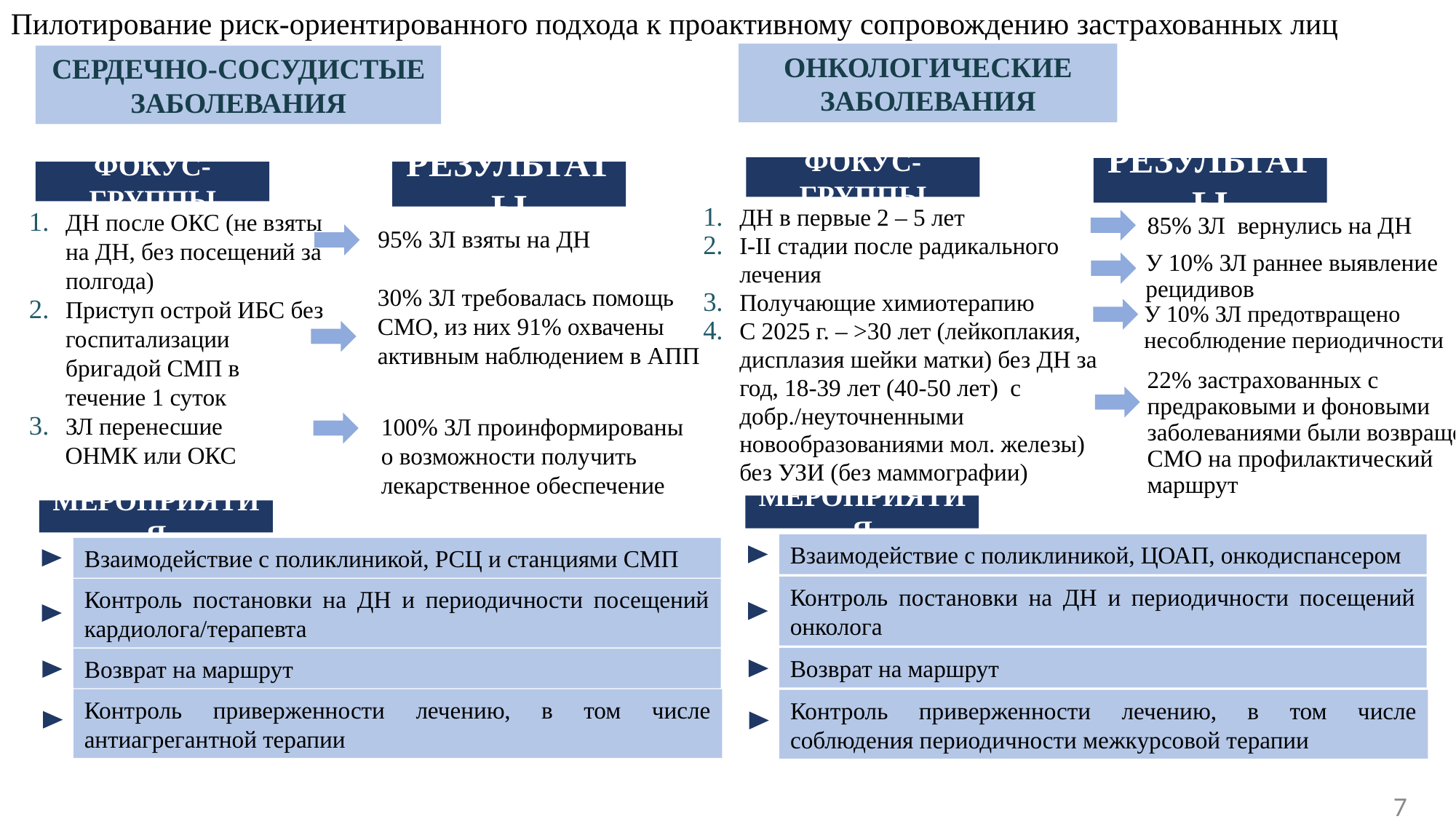

Пилотирование риск-ориентированного подхода к проактивному сопровождению застрахованных лиц
ОНКОЛОГИЧЕСКИЕ ЗАБОЛЕВАНИЯ
СЕРДЕЧНО-СОСУДИСТЫЕ ЗАБОЛЕВАНИЯ
Фокус-группы
ДН в первые 2 – 5 лет
I-II стадии после радикального лечения
Получающие химиотерапию
С 2025 г. – >30 лет (лейкоплакия, дисплазия шейки матки) без ДН за год, 18-39 лет (40-50 лет)  с добр./неуточненными
новообразованиями мол. железы) без УЗИ (без маммографии)
результаты
Фокус-группы
ДН после ОКС (не взяты на ДН, без посещений за полгода)
Приступ острой ИБС без госпитализации бригадой СМП в течение 1 суток
ЗЛ перенесшие
      ОНМК или ОКС
результаты
85% ЗЛ  вернулись на ДН

95% ЗЛ взяты на ДН

У 10% ЗЛ раннее выявление рецидивов

30% ЗЛ требовалась помощь СМО, из них 91% охвачены активным наблюдением в АПП
У 10% ЗЛ предотвращено несоблюдение периодичности

22% застрахованных с предраковыми и фоновыми заболеваниями были возвращены СМО на профилактический маршрут

100% ЗЛ проинформированы о возможности получить лекарственное обеспечение

Мероприятия
Взаимодействие с поликлиникой, ЦОАП, онкодиспансером

Контроль постановки на ДН и периодичности посещений онколога

Возврат на маршрут

Контроль приверженности лечению, в том числе соблюдения периодичности межкурсовой терапии

Мероприятия
Взаимодействие с поликлиникой, РСЦ и станциями СМП

Контроль постановки на ДН и периодичности посещений кардиолога/терапевта

Возврат на маршрут

Контроль приверженности лечению, в том числе антиагрегантной терапии

7